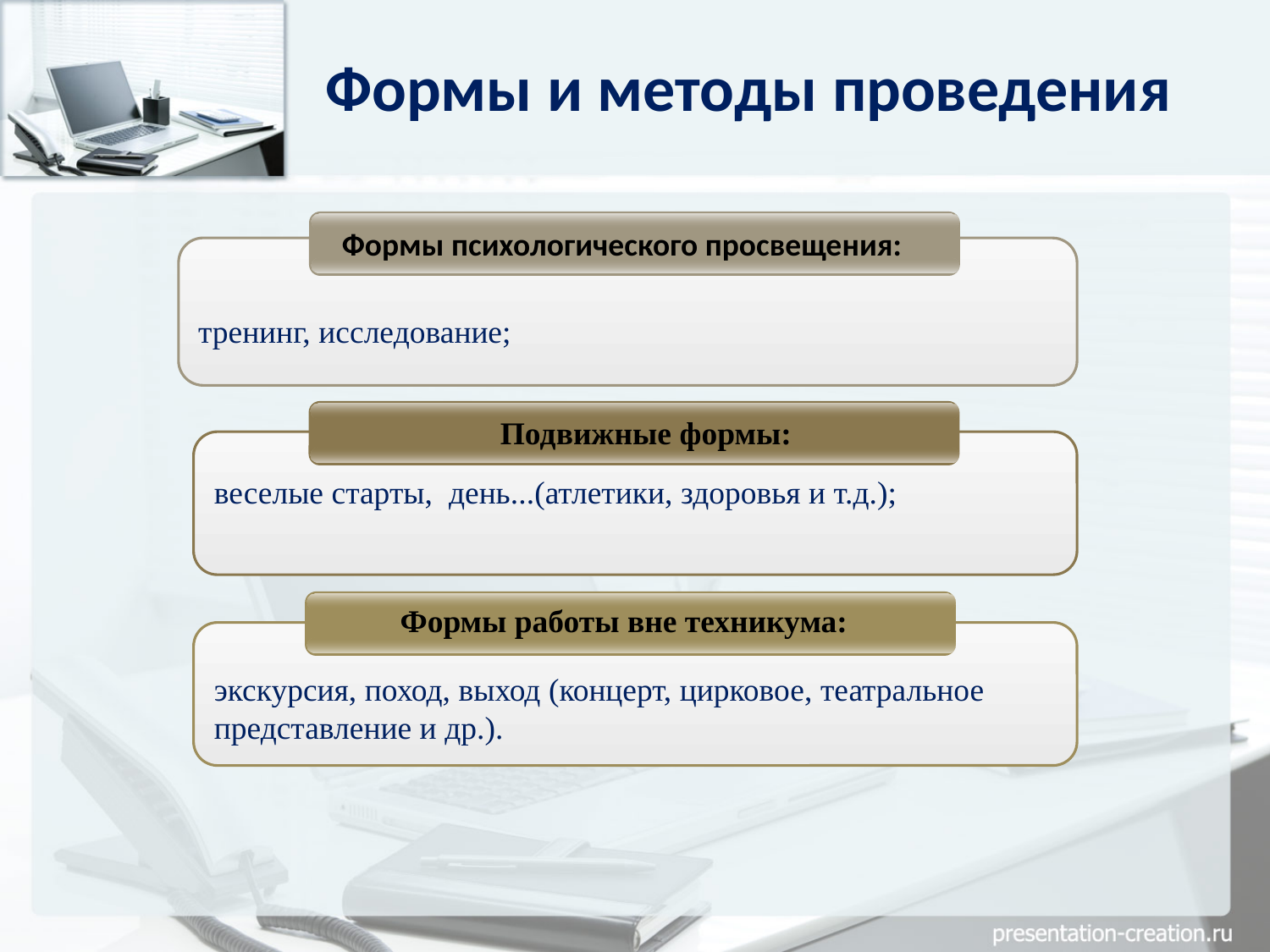

# Формы и методы проведения

Формы психологического просвещения:

тренинг, исследование;

Подвижные формы:

веселые старты,  день...(атлетики, здоровья и т.д.);

 Формы работы вне техникума:

экскурсия, поход, выход (концерт, цирковое, театральное представление и др.).